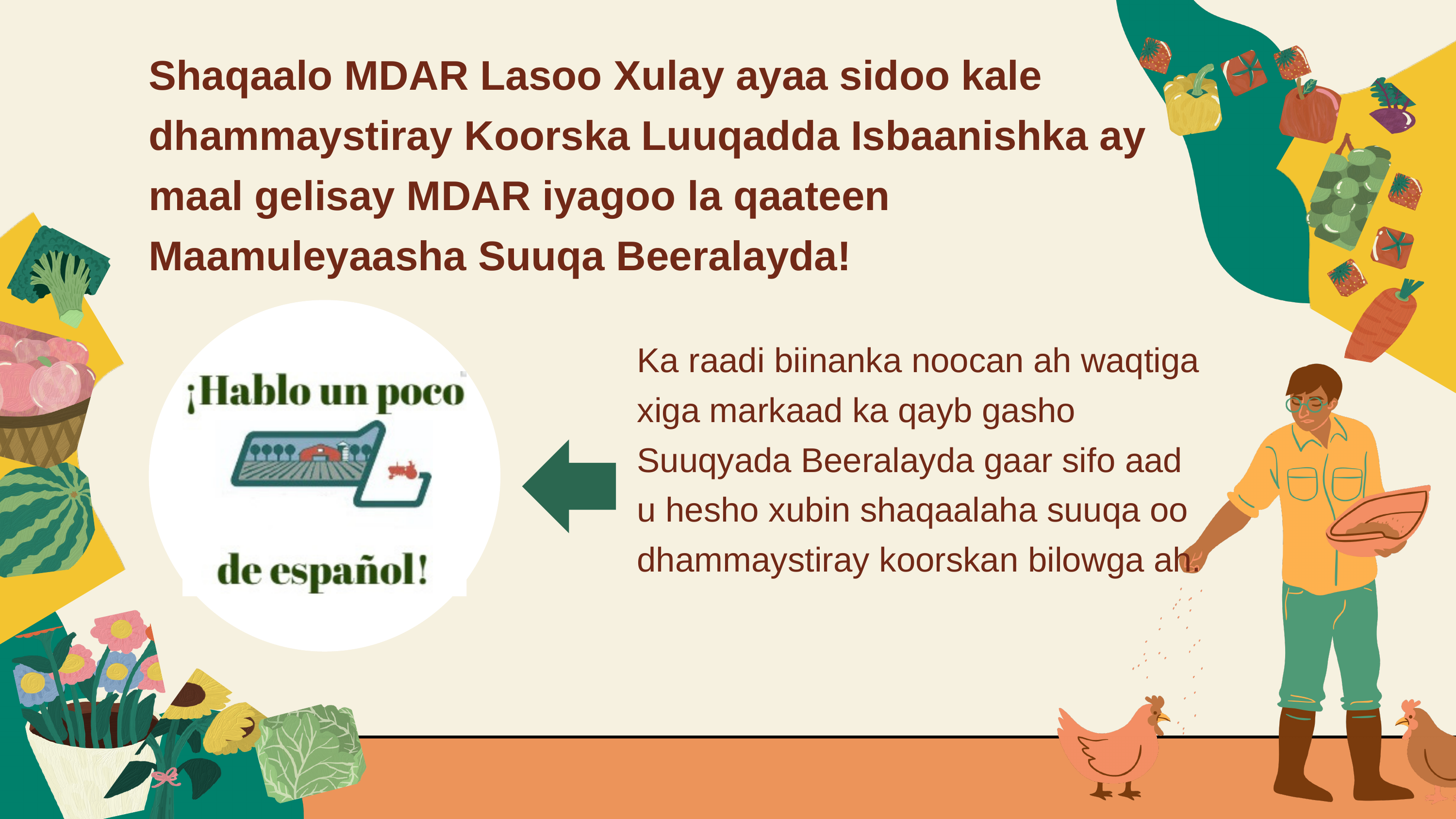

Shaqaalo MDAR Lasoo Xulay ayaa sidoo kale dhammaystiray Koorska Luuqadda Isbaanishka ay maal gelisay MDAR iyagoo la qaateen Maamuleyaasha Suuqa Beeralayda!

Ka raadi biinanka noocan ah waqtiga xiga markaad ka qayb gasho Suuqyada Beeralayda gaar sifo aad u hesho xubin shaqaalaha suuqa oo dhammaystiray koorskan bilowga ah.